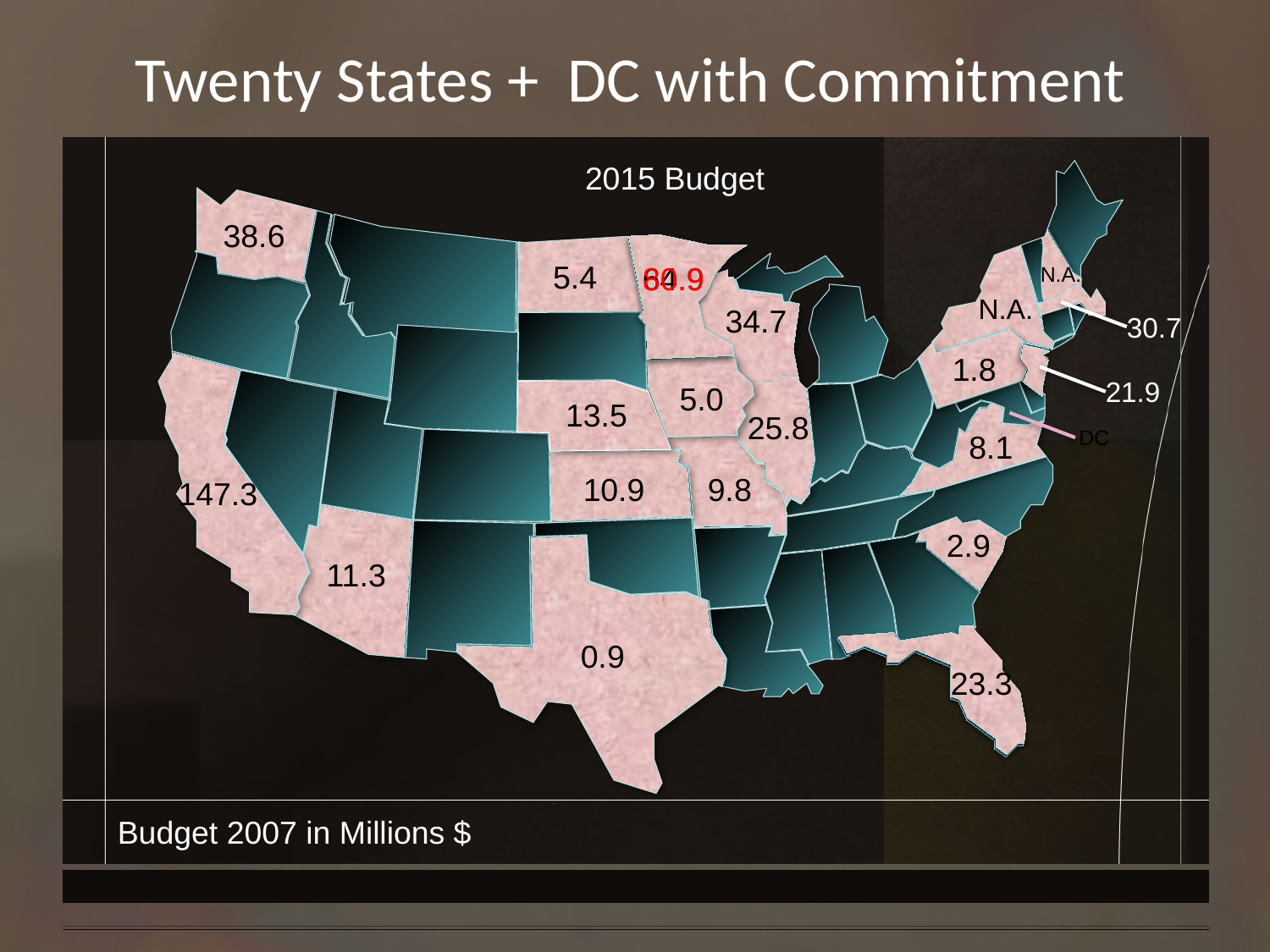

Twenty States +  DC with Commitment
2015 Budget

38.6

5.4

64.9

80.9
N.A.

N.A.

34.7

30.7

1.8

21.9

5.0

13.5

25.8

DC

8.1

9.8
10.9
147.3

2.9

11.3

0.9

23.3

Budget 2007 in Millions $